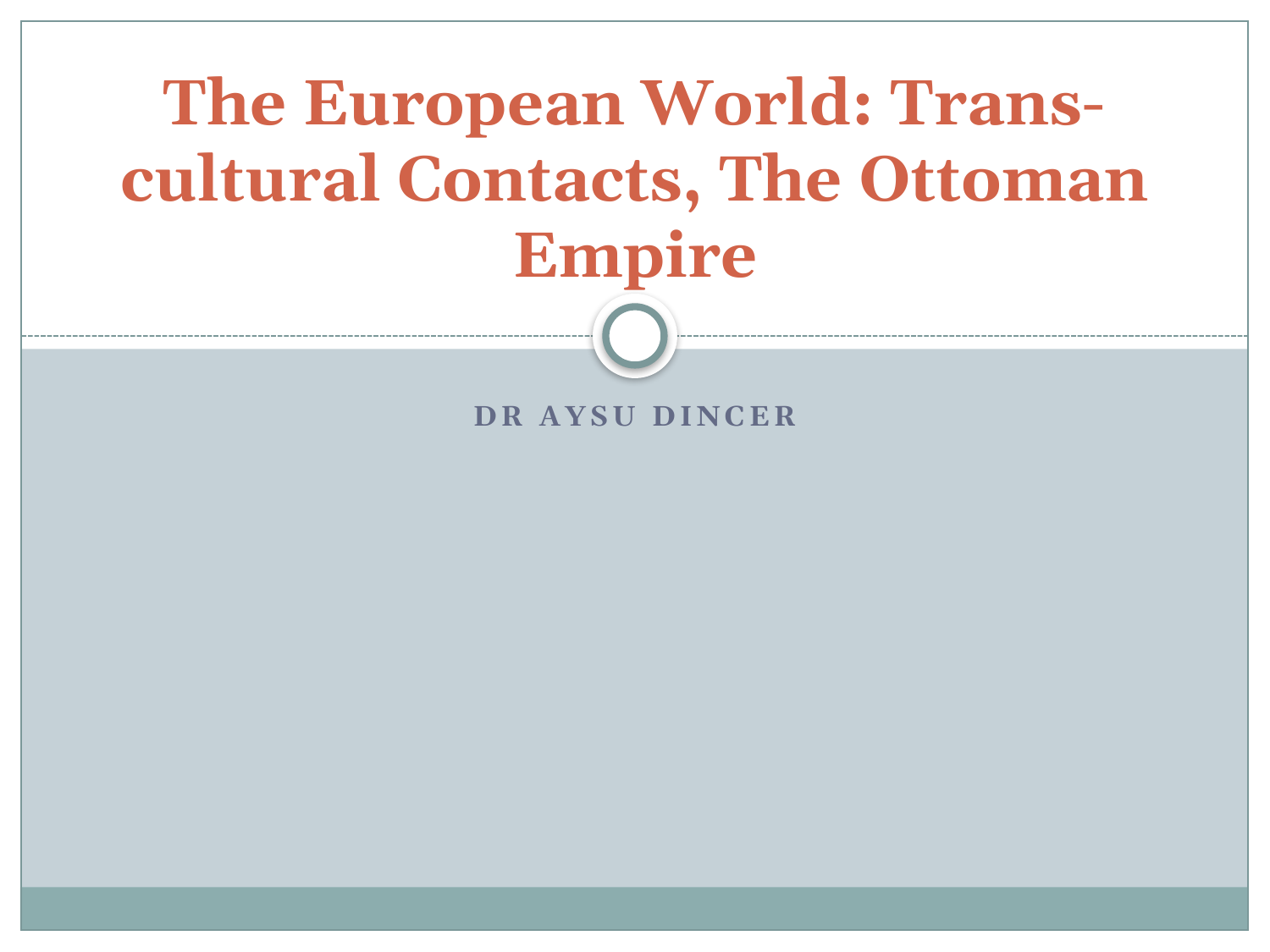

# The European World: Trans-cultural Contacts, The Ottoman Empire
Dr Aysu Dincer